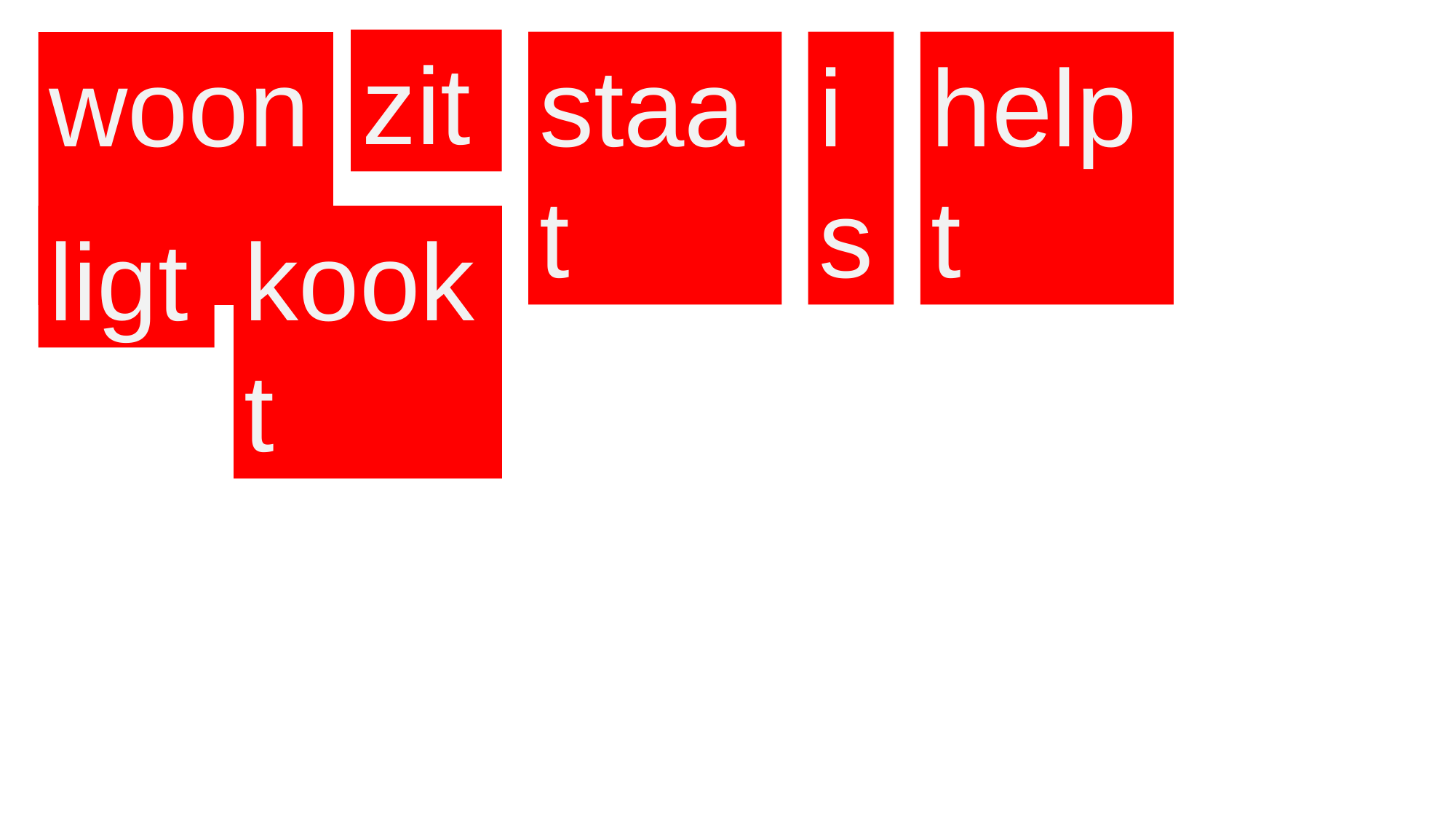

zit
staat
is
helpt
woont
ligt
kookt